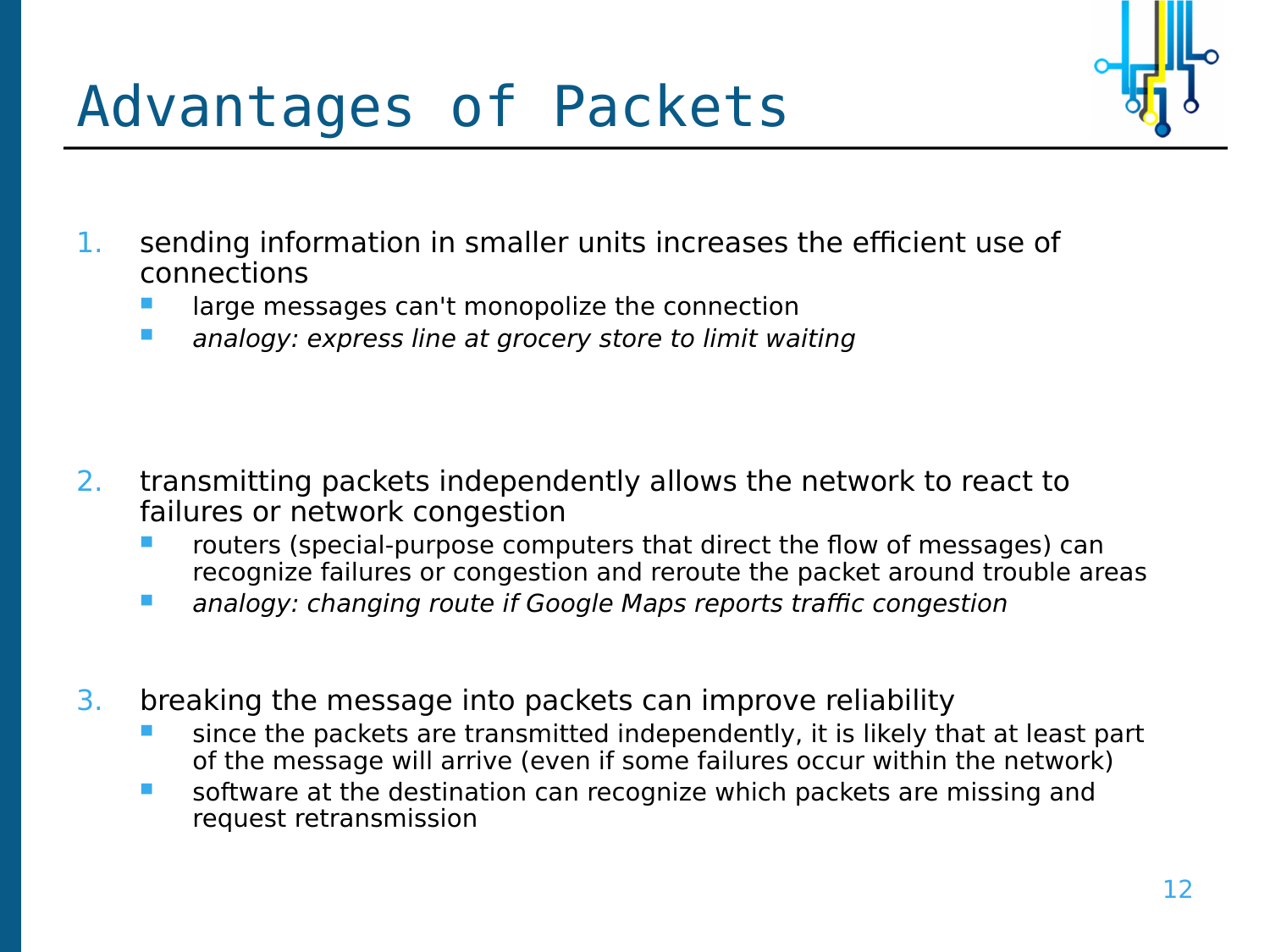

# Advantages of Packets
sending information in smaller units increases the efficient use of connections
large messages can't monopolize the connection
analogy: express line at grocery store to limit waiting

transmitting packets independently allows the network to react to failures or network congestion
routers (special-purpose computers that direct the flow of messages) can recognize failures or congestion and reroute the packet around trouble areas
analogy: changing route if Google Maps reports traffic congestion

breaking the message into packets can improve reliability
since the packets are transmitted independently, it is likely that at least part of the message will arrive (even if some failures occur within the network)
software at the destination can recognize which packets are missing and request retransmission
12